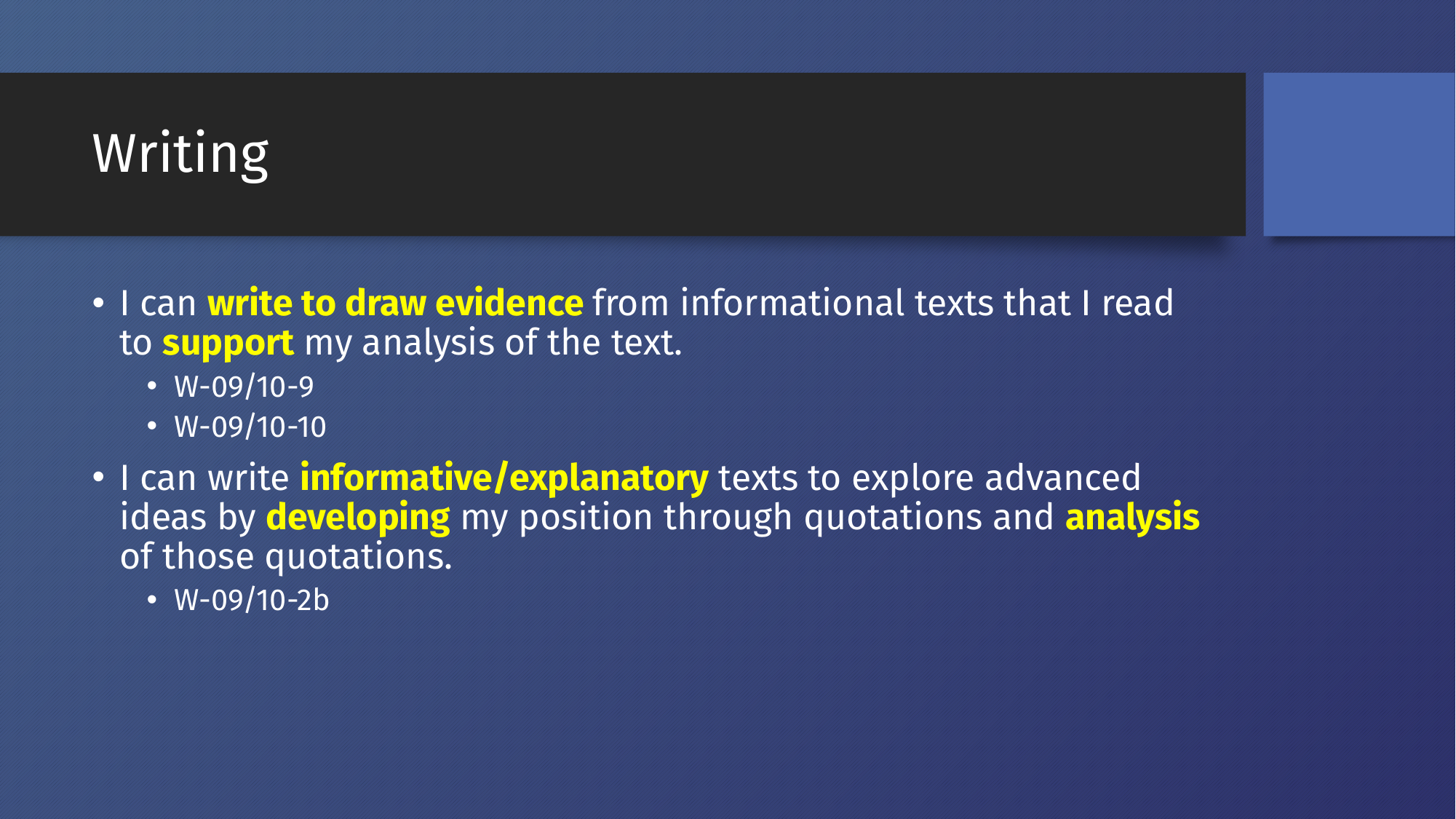

# Writing
I can write to draw evidence from informational texts that I read to support my analysis of the text.
W-09/10-9
W-09/10-10
I can write informative/explanatory texts to explore advanced ideas by developing my position through quotations and analysis of those quotations.
W-09/10-2b